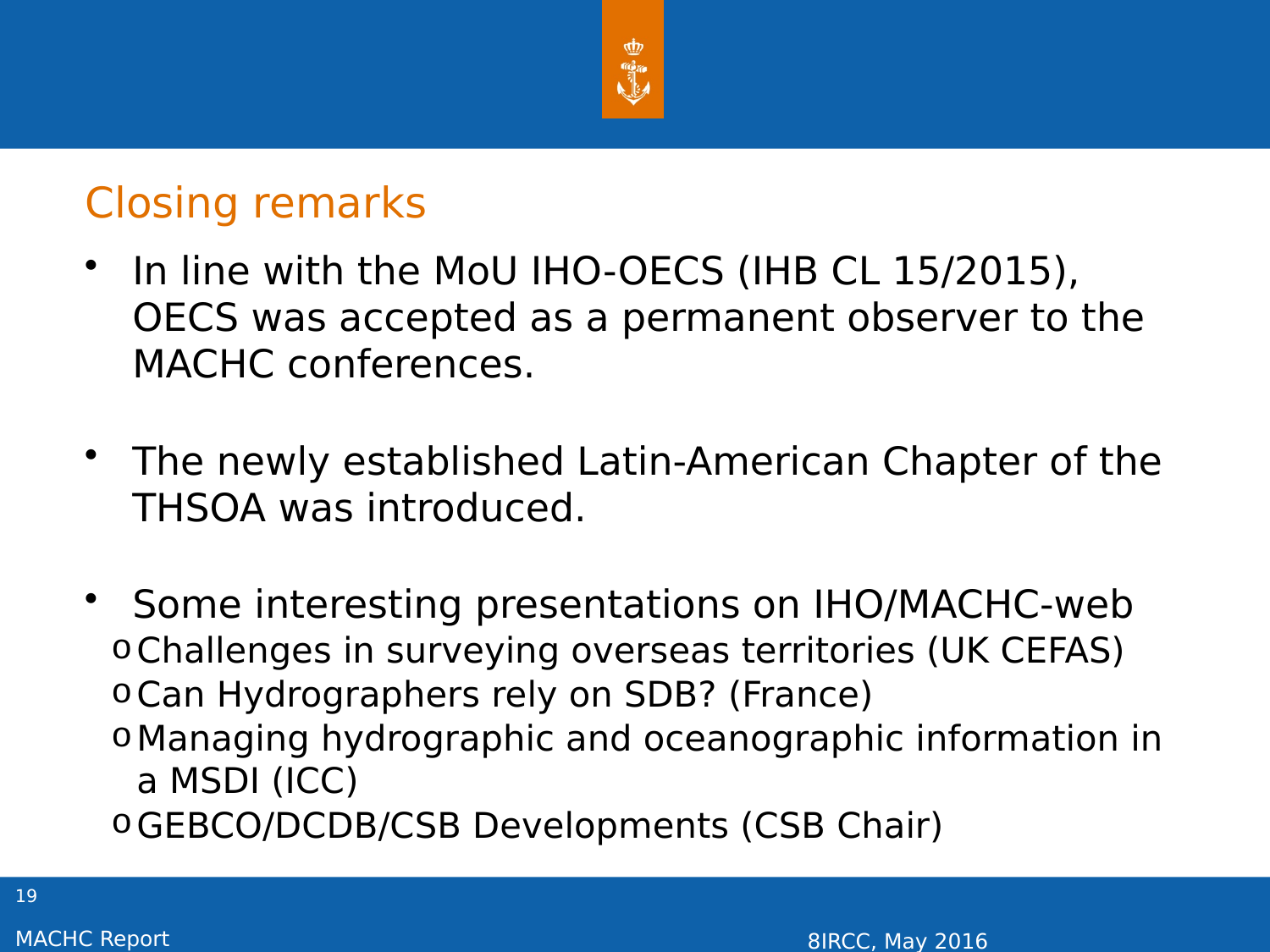

# Closing remarks
In line with the MoU IHO-OECS (IHB CL 15/2015), OECS was accepted as a permanent observer to the MACHC conferences.

The newly established Latin-American Chapter of the THSOA was introduced.

Some interesting presentations on IHO/MACHC-web
Challenges in surveying overseas territories (UK CEFAS)
Can Hydrographers rely on SDB? (France)
Managing hydrographic and oceanographic information in a MSDI (ICC)
GEBCO/DCDB/CSB Developments (CSB Chair)